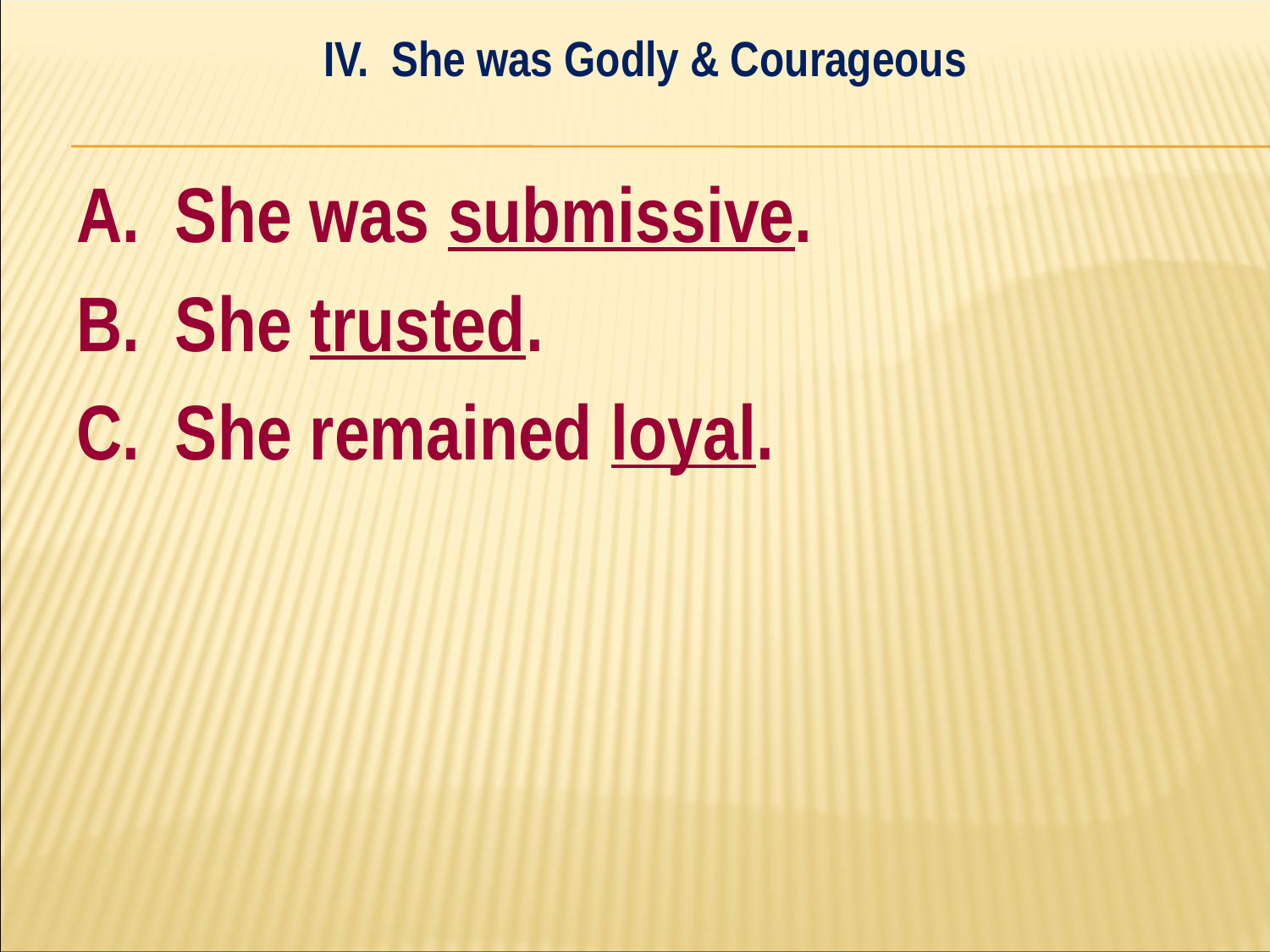

IV.  She was Godly & Courageous
#
A.  She was submissive.
B.  She trusted.
C.  She remained loyal.